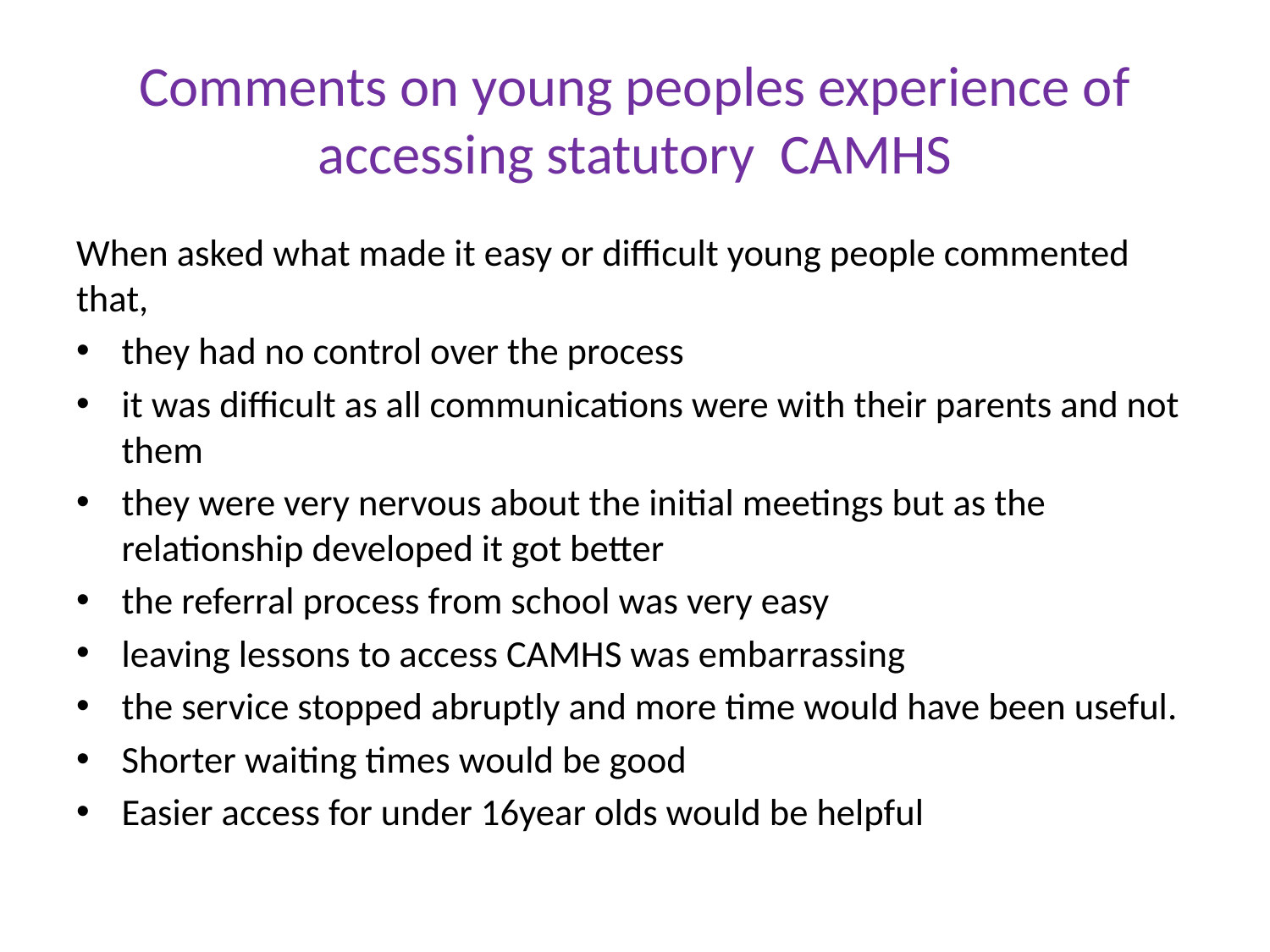

# Comments on young peoples experience of accessing statutory  CAMHS
When asked what made it easy or difficult young people commented that,
they had no control over the process
it was difficult as all communications were with their parents and not them
they were very nervous about the initial meetings but as the relationship developed it got better
the referral process from school was very easy
leaving lessons to access CAMHS was embarrassing
the service stopped abruptly and more time would have been useful.
Shorter waiting times would be good
Easier access for under 16year olds would be helpful